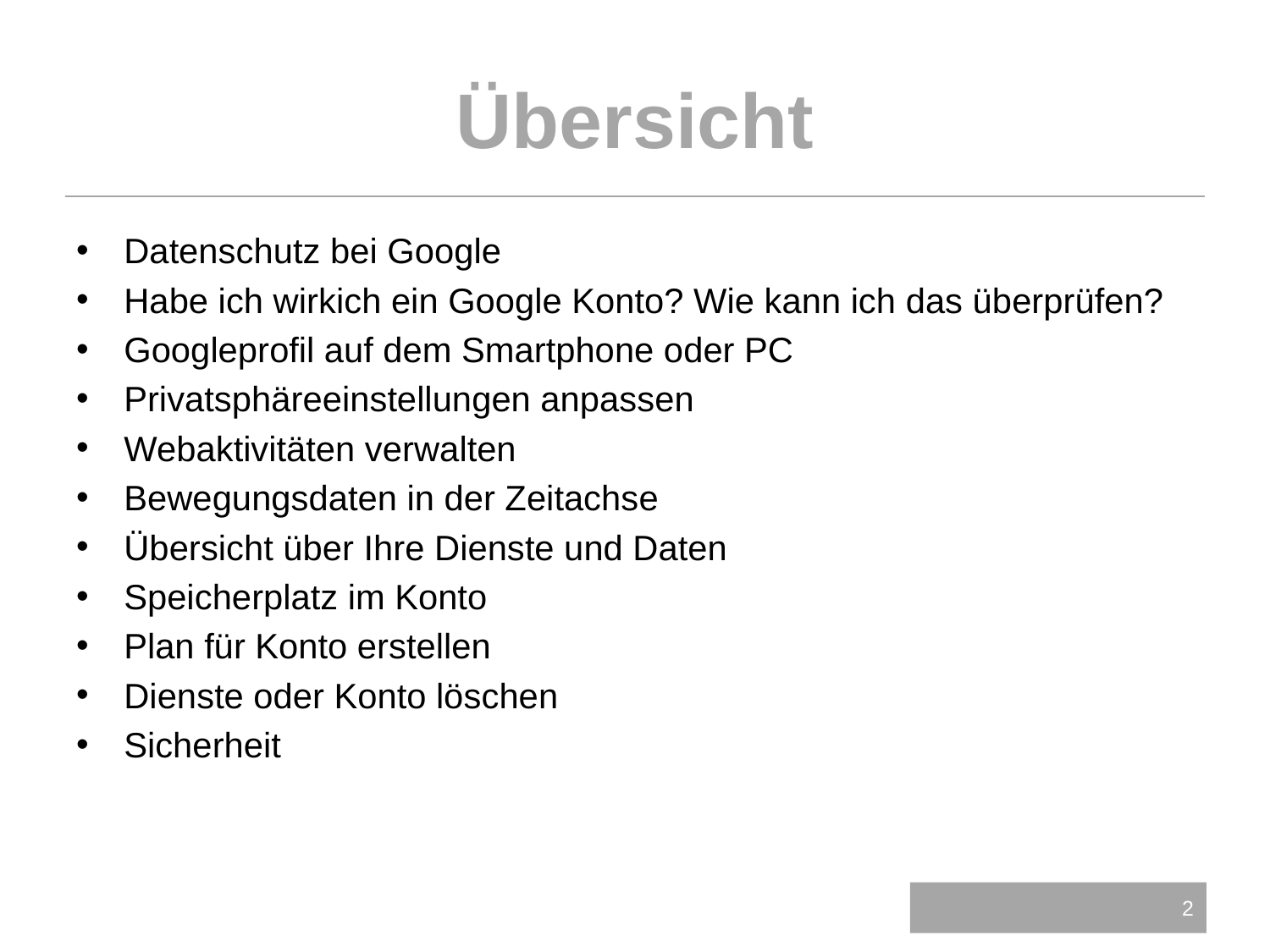

# Übersicht
Datenschutz bei Google
Habe ich wirkich ein Google Konto? Wie kann ich das überprüfen?
Googleprofil auf dem Smartphone oder PC
Privatsphäreeinstellungen anpassen
Webaktivitäten verwalten
Bewegungsdaten in der Zeitachse
Übersicht über Ihre Dienste und Daten
Speicherplatz im Konto
Plan für Konto erstellen
Dienste oder Konto löschen
Sicherheit

2